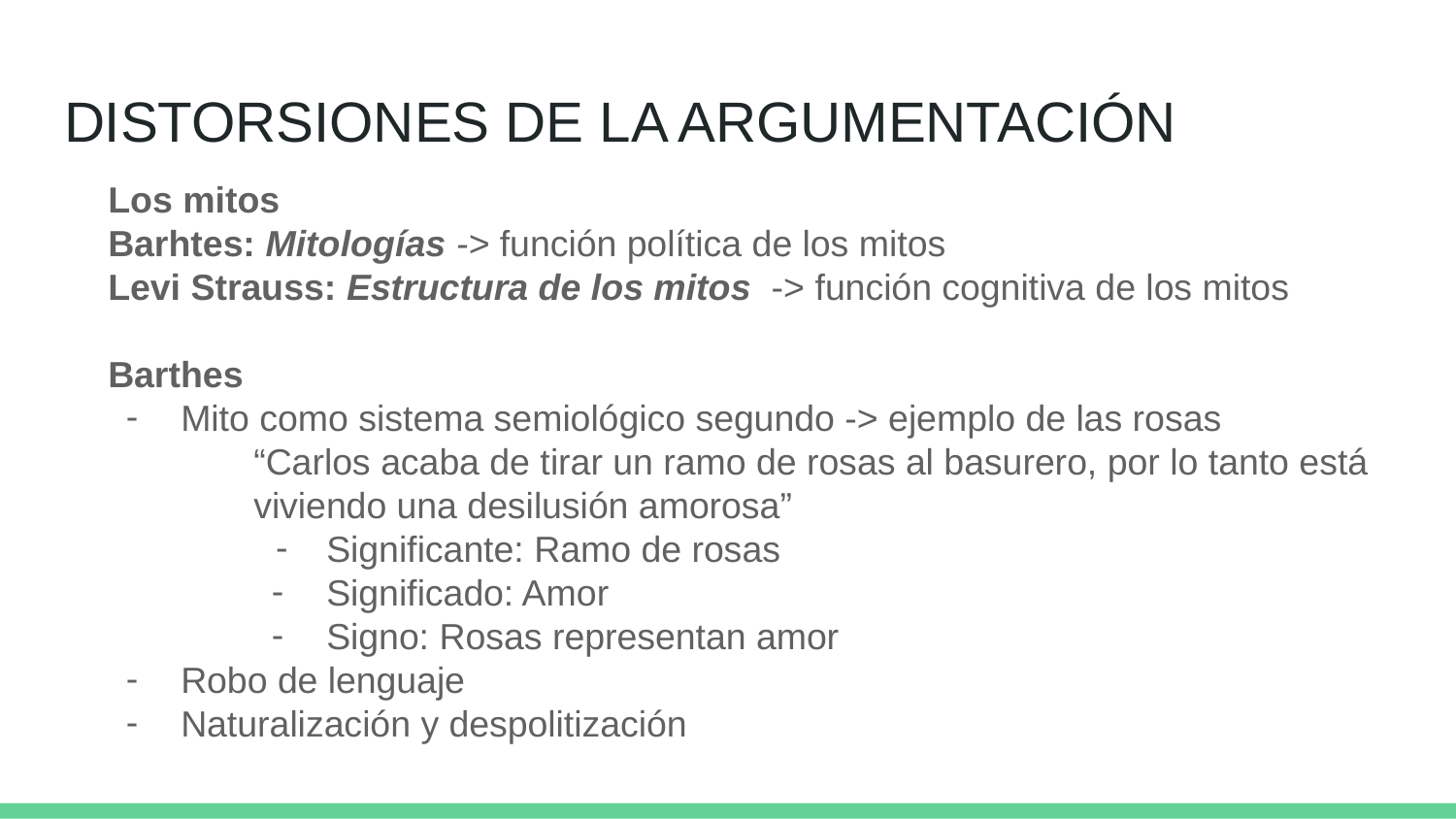

# DISTORSIONES DE LA ARGUMENTACIÓN
Los mitos
Barhtes: Mitologías -> función política de los mitos
Levi Strauss: Estructura de los mitos  -> función cognitiva de los mitos

Barthes
Mito como sistema semiológico segundo -> ejemplo de las rosas
“Carlos acaba de tirar un ramo de rosas al basurero, por lo tanto está viviendo una desilusión amorosa”
Significante: Ramo de rosas
Significado: Amor
Signo: Rosas representan amor
Robo de lenguaje
Naturalización y despolitización